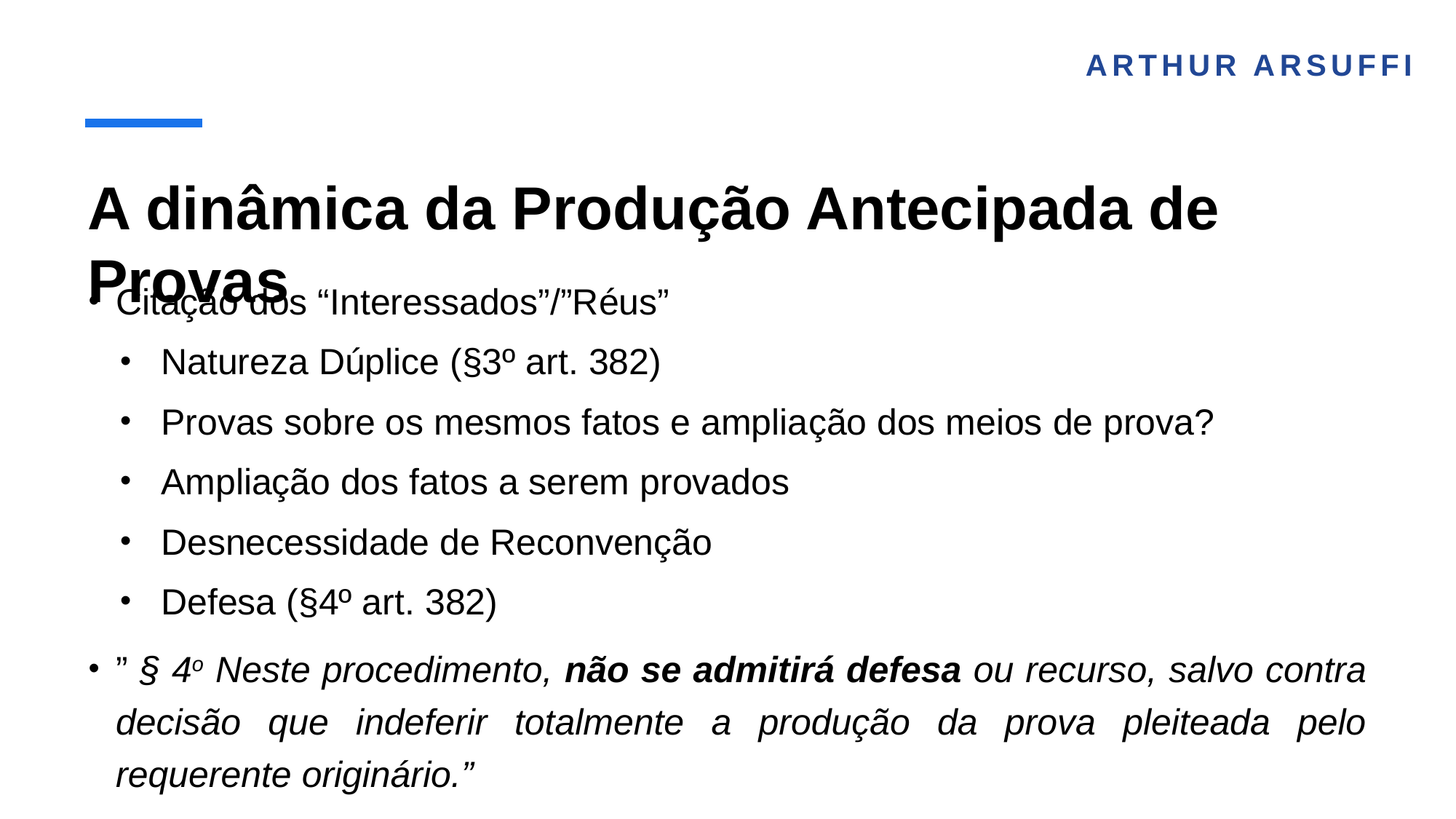

ARTHUR ARSUFFI
# A dinâmica da Produção Antecipada de Provas
Citação dos “Interessados”/”Réus”
Natureza Dúplice (§3º art. 382)
Provas sobre os mesmos fatos e ampliação dos meios de prova?
Ampliação dos fatos a serem provados
Desnecessidade de Reconvenção
Defesa (§4º art. 382)
” § 4o Neste procedimento, não se admitirá defesa ou recurso, salvo contra decisão que indeferir totalmente a produção da prova pleiteada pelo requerente originário.”